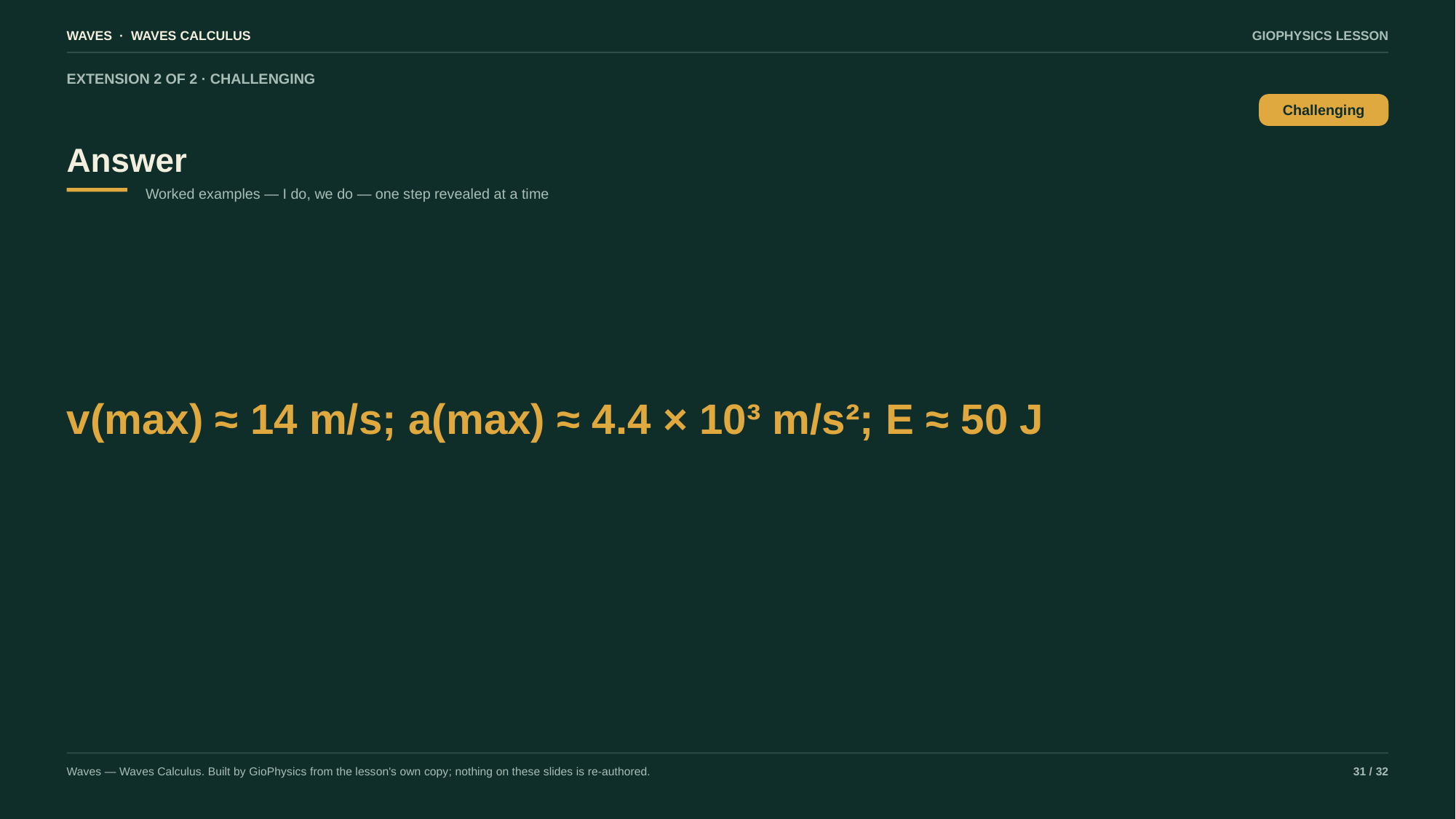

WAVES  ·  WAVES CALCULUS
GIOPHYSICS LESSON

EXTENSION 2 OF 2 · CHALLENGING
Answer

Challenging
Worked examples — I do, we do — one step revealed at a time

v(max) ≈ 14 m/s; a(max) ≈ 4.4 × 10³ m/s²; E ≈ 50 J

Waves — Waves Calculus. Built by GioPhysics from the lesson's own copy; nothing on these slides is re-authored.
31 / 32